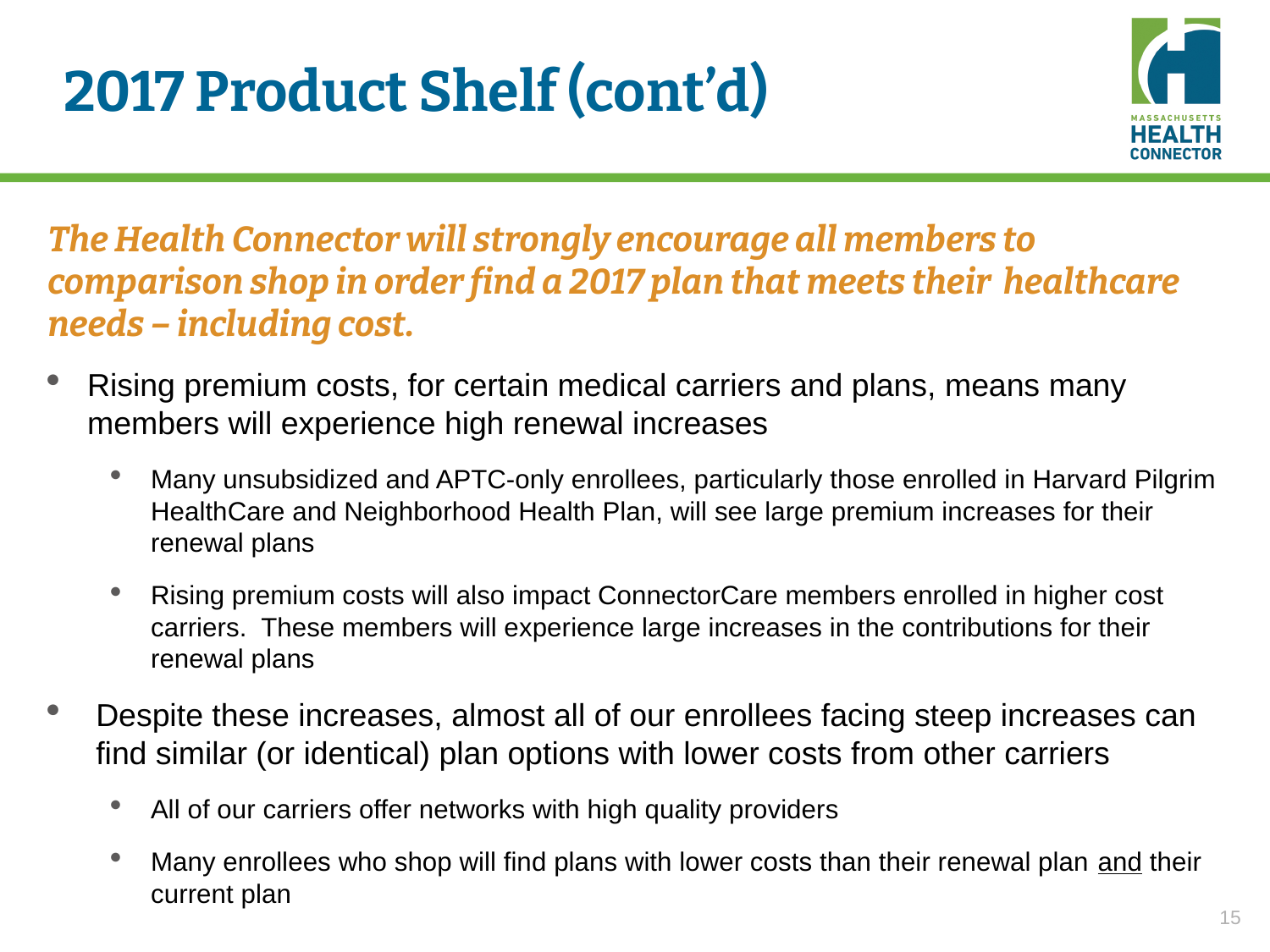

# 2017 Product Shelf (cont’d)
The Health Connector will strongly encourage all members to comparison shop in order find a 2017 plan that meets their  healthcare needs – including cost.
Rising premium costs, for certain medical carriers and plans, means many members will experience high renewal increases
Many unsubsidized and APTC-only enrollees, particularly those enrolled in Harvard Pilgrim HealthCare and Neighborhood Health Plan, will see large premium increases for their renewal plans
Rising premium costs will also impact ConnectorCare members enrolled in higher cost carriers.  These members will experience large increases in the contributions for their renewal plans
Despite these increases, almost all of our enrollees facing steep increases can find similar (or identical) plan options with lower costs from other carriers
All of our carriers offer networks with high quality providers
Many enrollees who shop will find plans with lower costs than their renewal plan and their current plan
15